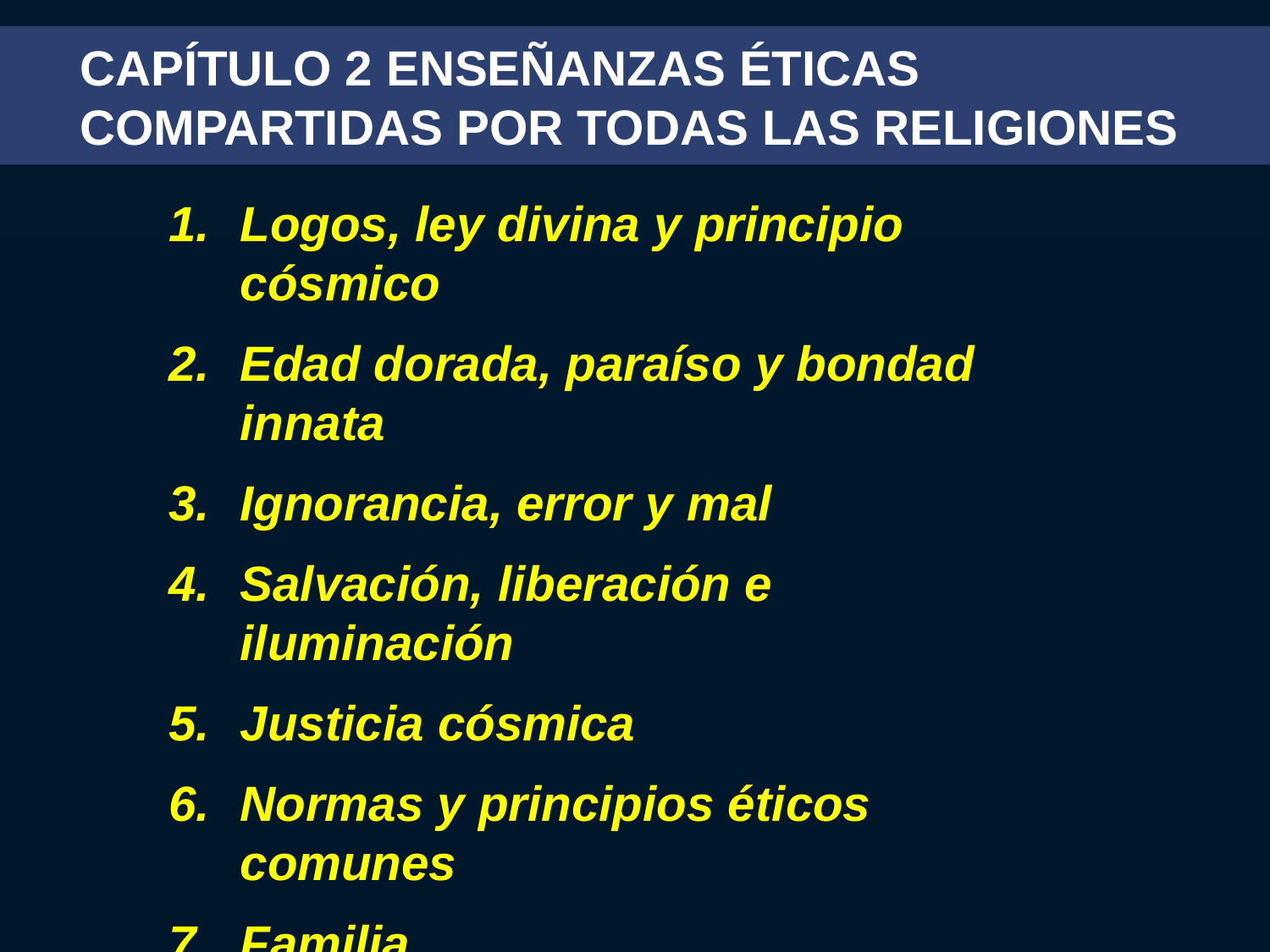

Capítulo 2 Enseñanzas Éticas Compartidas por Todas las Religiones
Logos, ley divina y principio cósmico
Edad dorada, paraíso y bondad innata
Ignorancia, error y mal
Salvación, liberación e iluminación
Justicia cósmica
Normas y principios éticos comunes
Familia
Sociedad ideal y utopía
Amor por la naturaleza